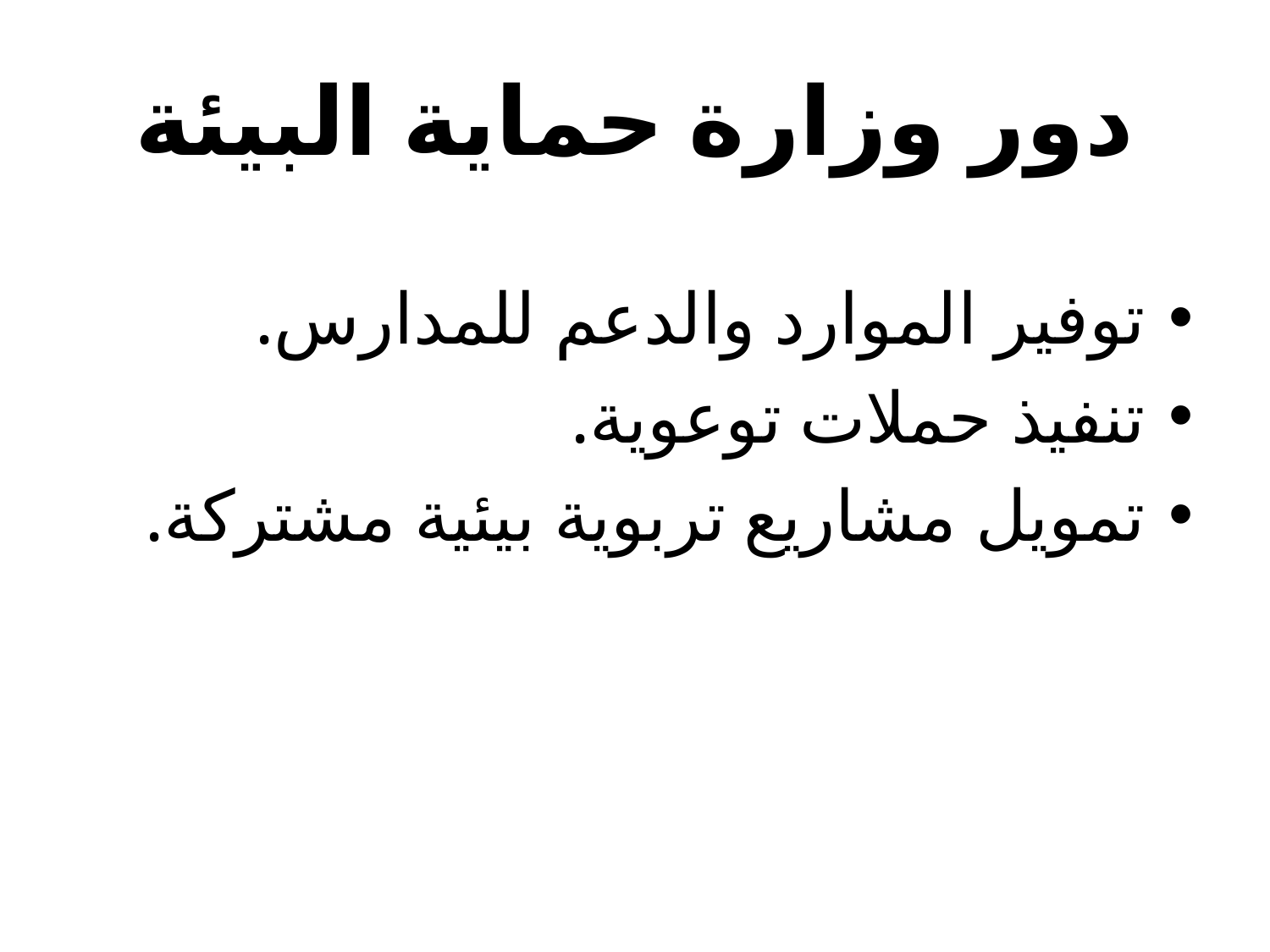

# دور وزارة حماية البيئة
توفير الموارد والدعم للمدارس.
تنفيذ حملات توعوية.
تمويل مشاريع تربوية بيئية مشتركة.